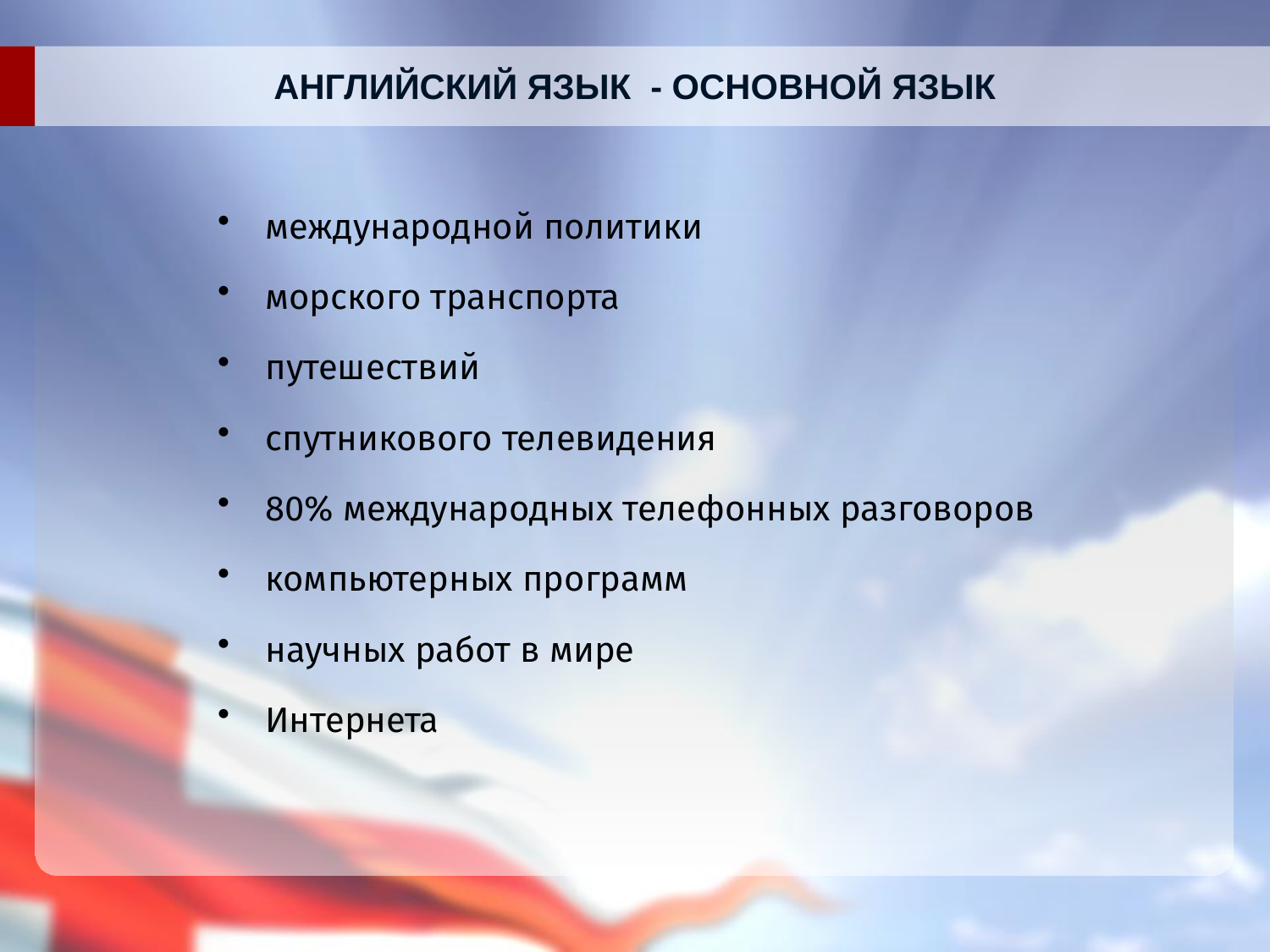

# Английский язык  - основной язык
международной политики
морского транспорта
путешествий
спутникового телевидения
80% международных телефонных разговоров
компьютерных программ
научных работ в мире
Интернета